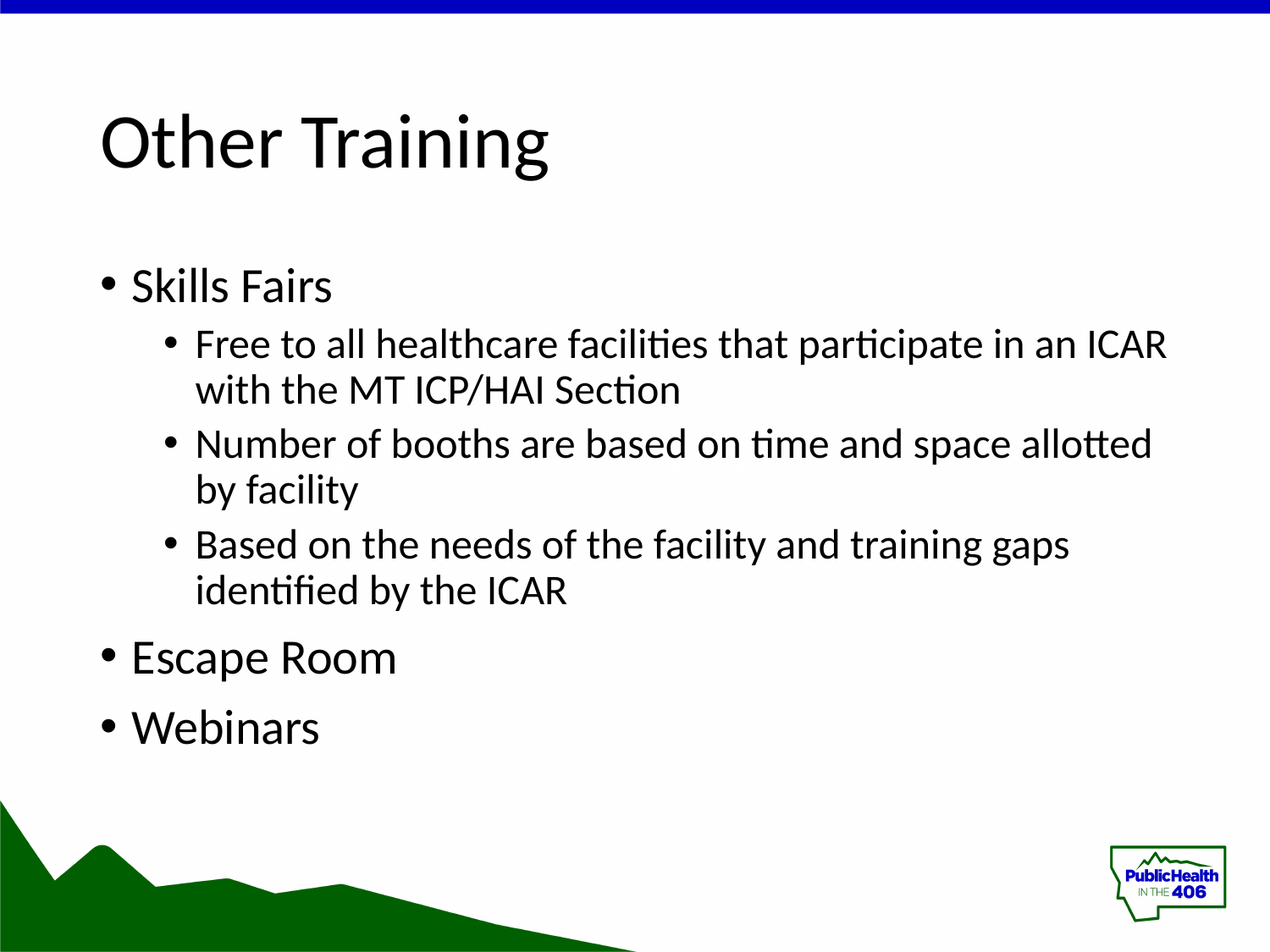

# Other Training
Skills Fairs
Free to all healthcare facilities that participate in an ICAR with the MT ICP/HAI Section
Number of booths are based on time and space allotted by facility
Based on the needs of the facility and training gaps identified by the ICAR
Escape Room
Webinars